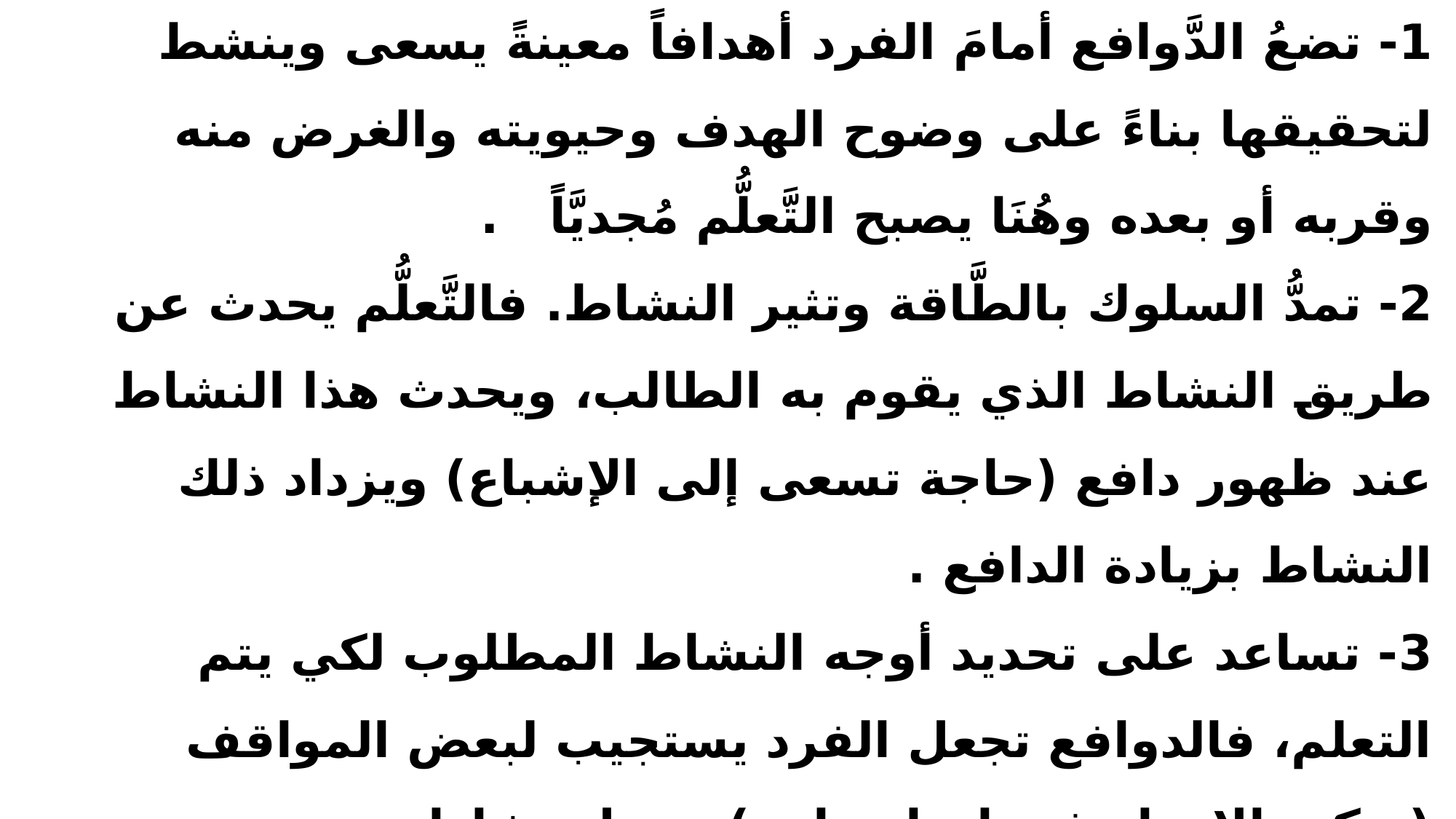

# وَظَائِفُ الدَّوَافِعِ فِي عَمَلِيَّةَ التَّعْلُّمِ 1- تضعُ الدَّوافع أمامَ الفرد أهدافاً معينةً يسعى وينشط لتحقيقها بناءً على وضوح الهدف وحيويته والغرض منه وقربه أو بعده وهُنَا يصبح التَّعلُّم مُجديَّاً   . 2- تمدُّ السلوك بالطَّاقة وتثير النشاط. فالتَّعلُّم يحدث عن طريق النشاط الذي يقوم به الطالب، ويحدث هذا النشاط عند ظهور دافع (حاجة تسعى إلى الإشباع) ويزداد ذلك النشاط بزيادة الدافع . 3- تساعد على تحديد أوجه النشاط المطلوب لكي يتم التعلم، فالدوافع تجعل الفرد يستجيب لبعض المواقف (تركيز الانتباه في اتجاه واحد) وحول نشاط معين حسب اللزوم ومقتضيات الظروف